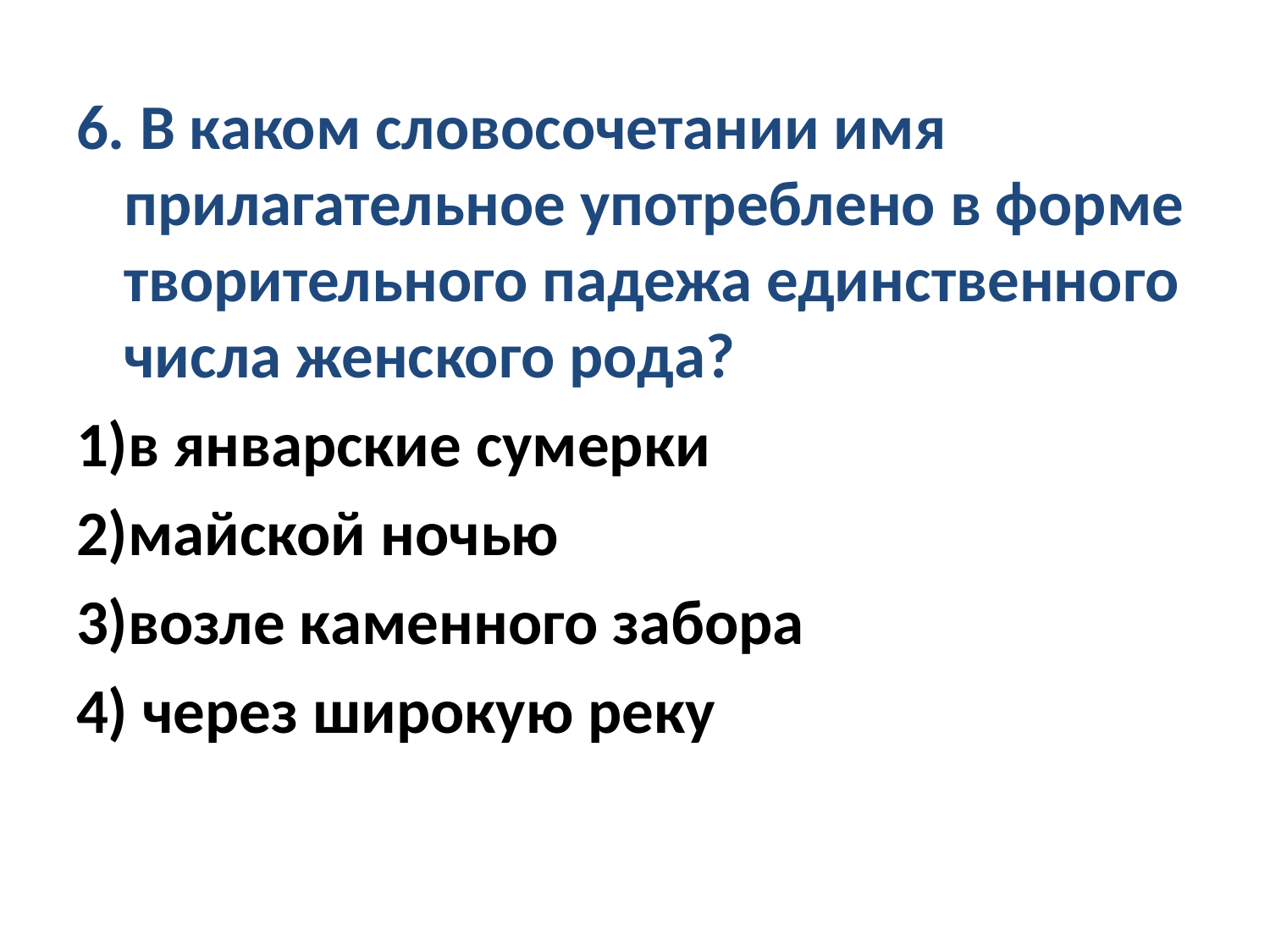

6. В каком словосочетании имя прилагательное употреблено в форме творительного падежа единственного числа женского рода?
1)в январские сумерки
2)майской ночью
3)возле каменного забора
4) через широкую реку